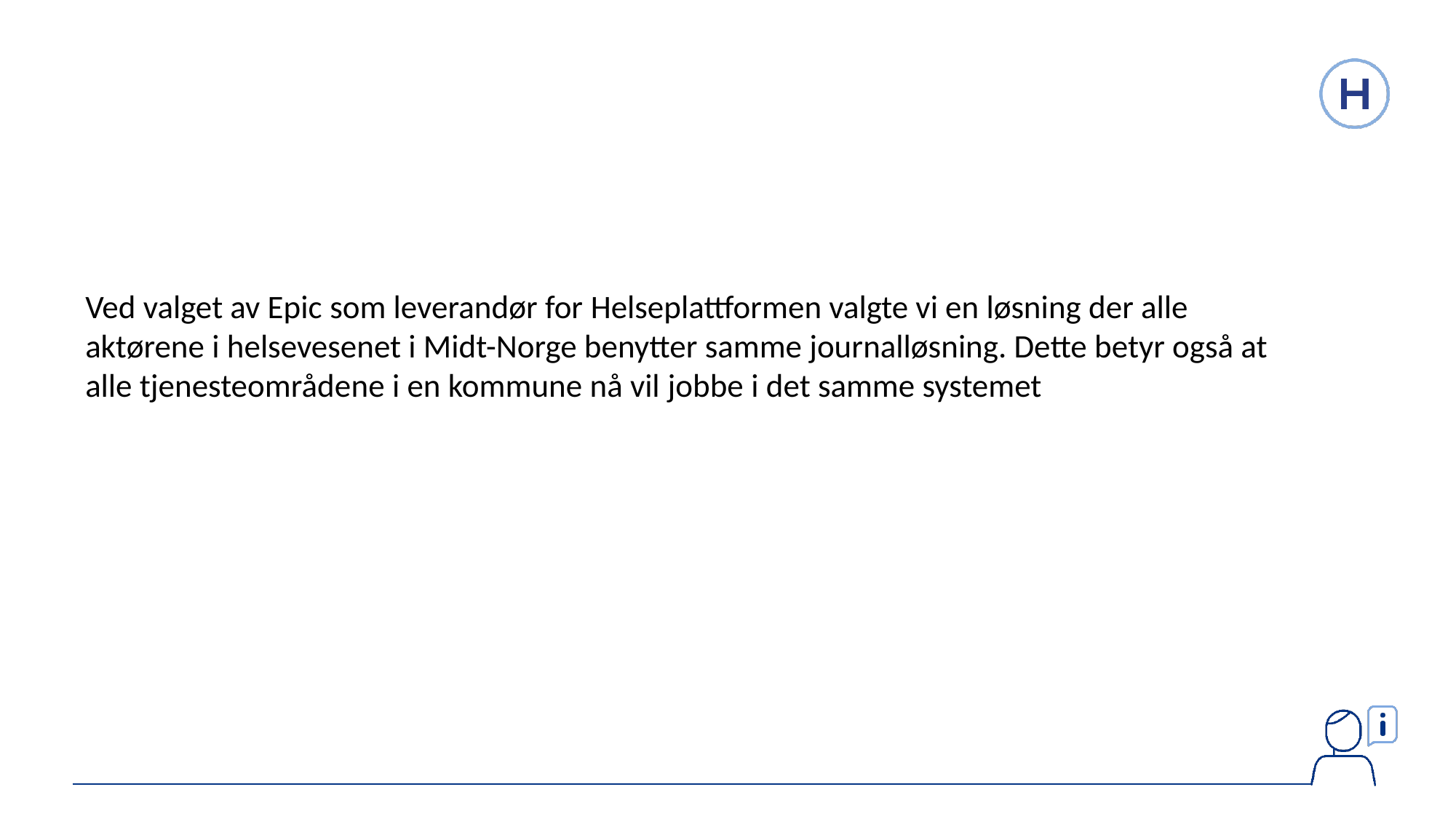

Ved valget av Epic som leverandør for Helseplattformen valgte vi en løsning der alle aktørene i helsevesenet i Midt-Norge benytter samme journalløsning. Dette betyr også at alle tjenesteområdene i en kommune nå vil jobbe i det samme systemet